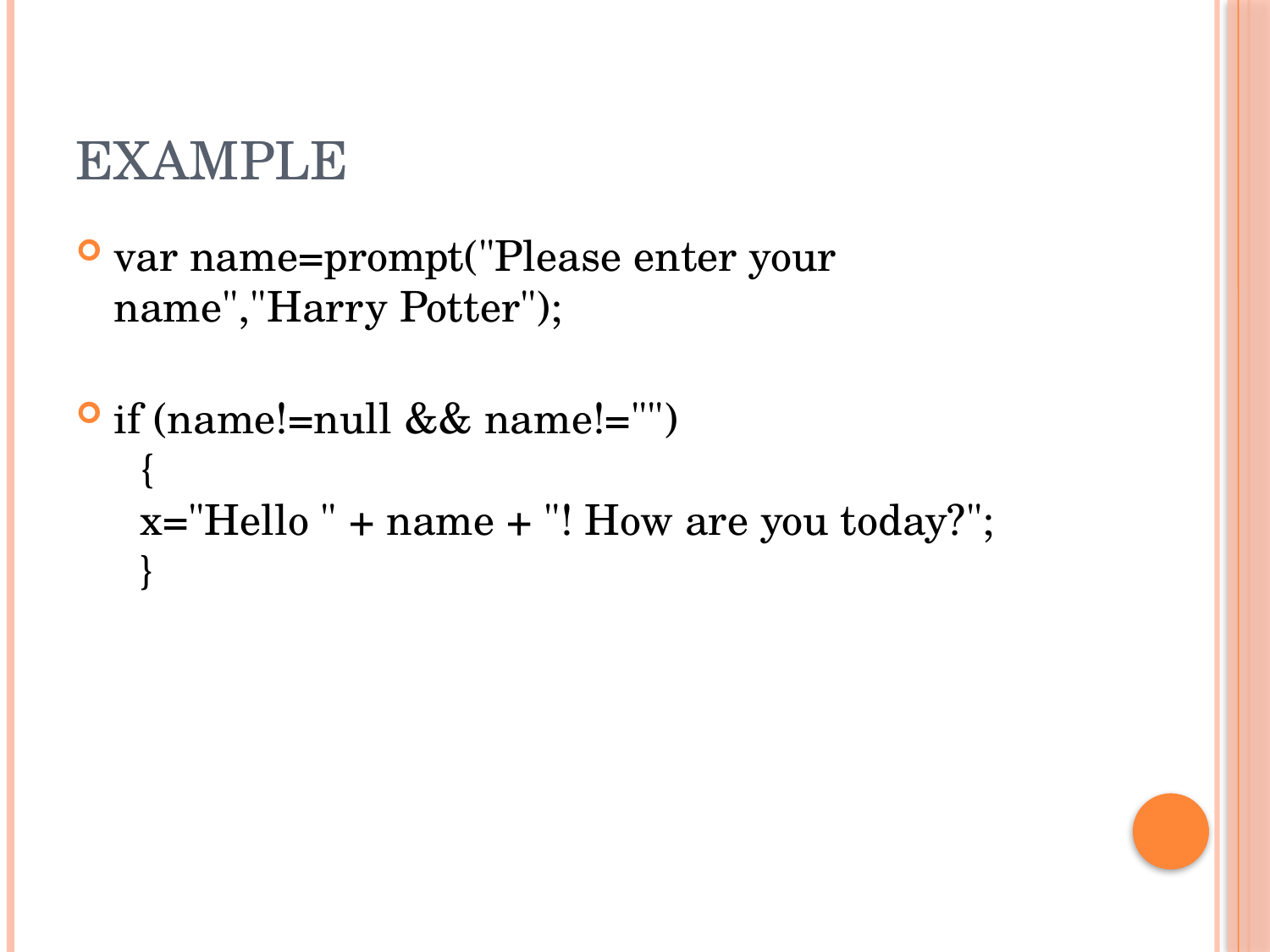

# Example
var name=prompt("Please enter your name","Harry Potter");
if (name!=null && name!="")
  {
  x="Hello " + name + "! How are you today?";
  }